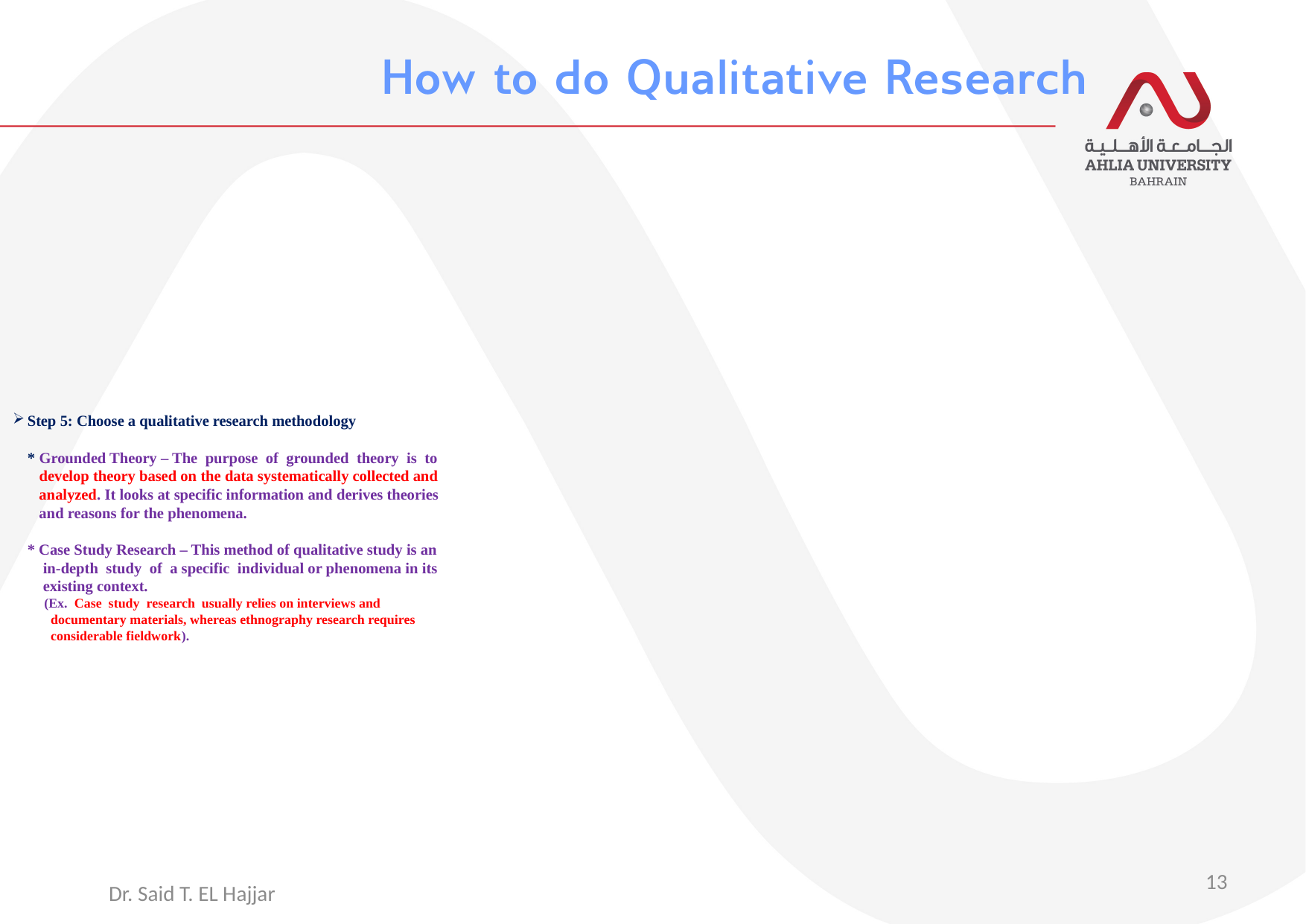

How to do Qualitative Research
# Step 5: Choose a qualitative research methodology * Grounded Theory – The  purpose  of  grounded  theory  is  to develop theory based on the data systematically collected and analyzed. It looks at specific information and derives theories and reasons for the phenomena. * Case Study Research – This method of qualitative study is an in-depth  study  of  a specific  individual or phenomena in its existing context. (Ex.  Case  study  research  usually relies on interviews and documentary materials, whereas ethnography research requires considerable fieldwork).
13
Dr. Said T. EL Hajjar